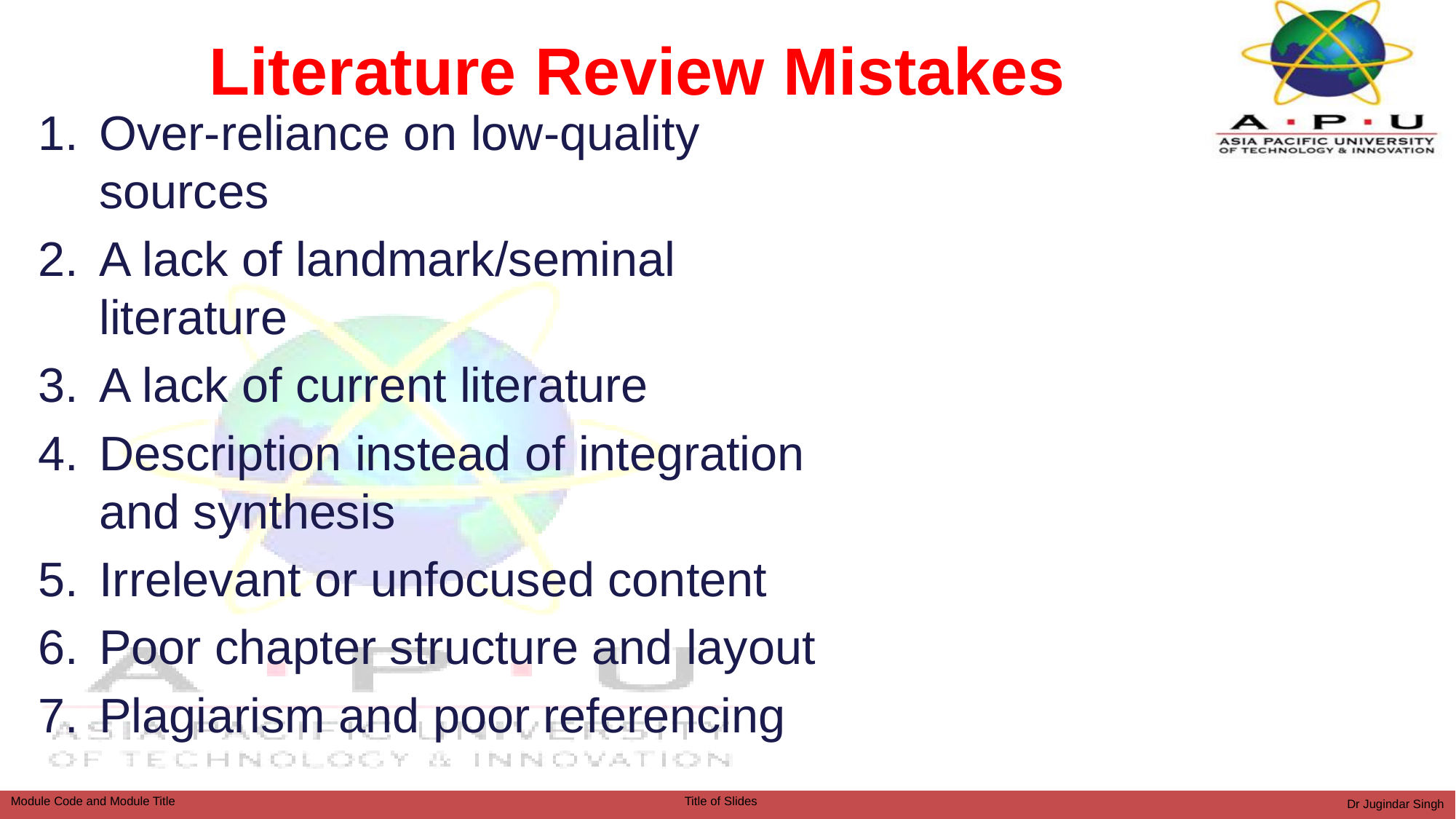

# Literature Review Mistakes
Over-reliance on low-quality sources
A lack of landmark/seminal literature
A lack of current literature
Description instead of integration and synthesis
Irrelevant or unfocused content
Poor chapter structure and layout
Plagiarism and poor referencing
Dr Jugindar Singh